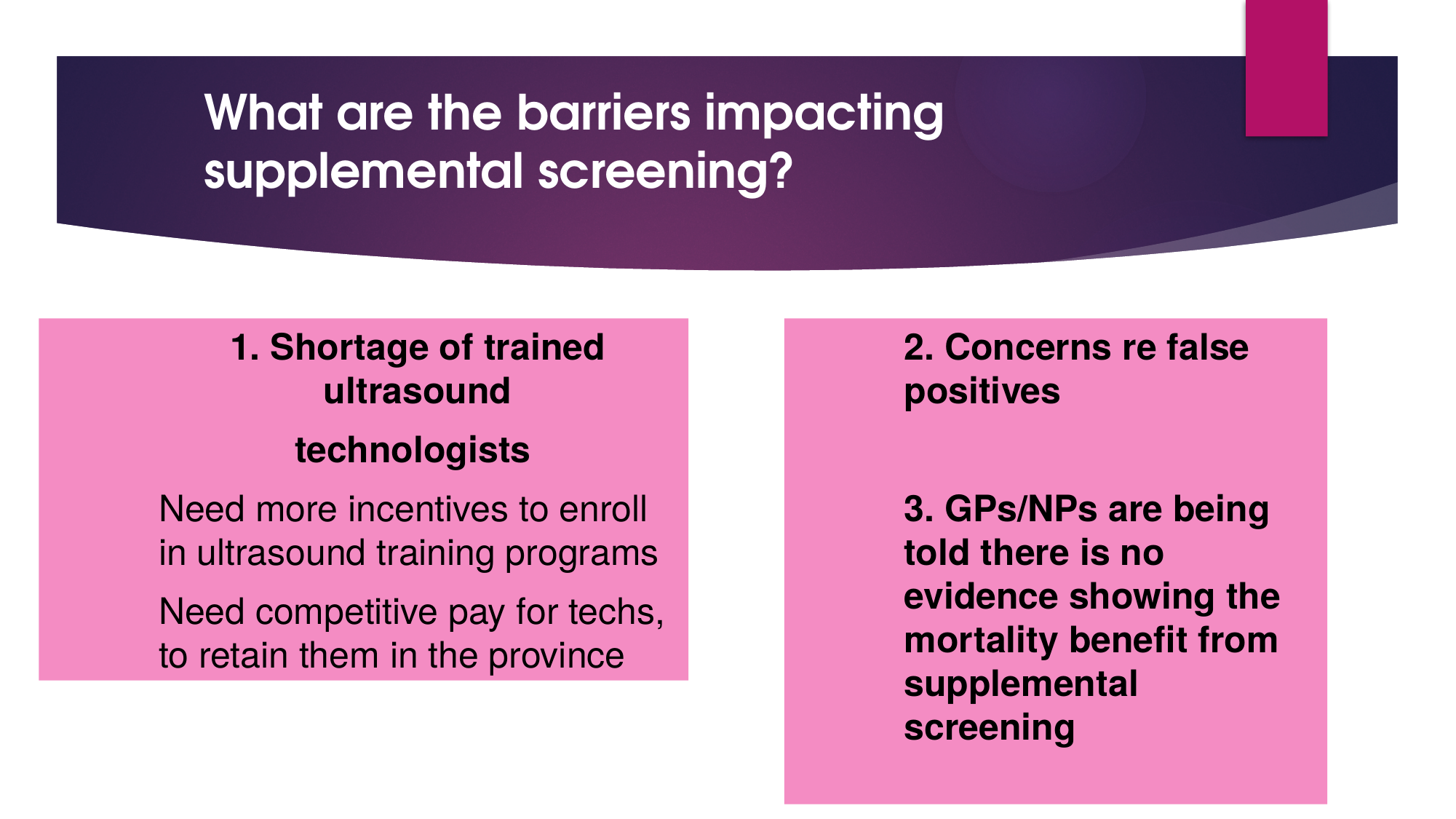

What are the barriers impacting
supplemental screening?
1. Shortage of trained ultrasound
technologists
Need more incentives to enroll in ultrasound training programs
Need competitive pay for techs, to retain them in the province
2. Concerns re false positives

3. GPs/NPs are being told there is no evidence showing the mortality benefit from supplemental screening